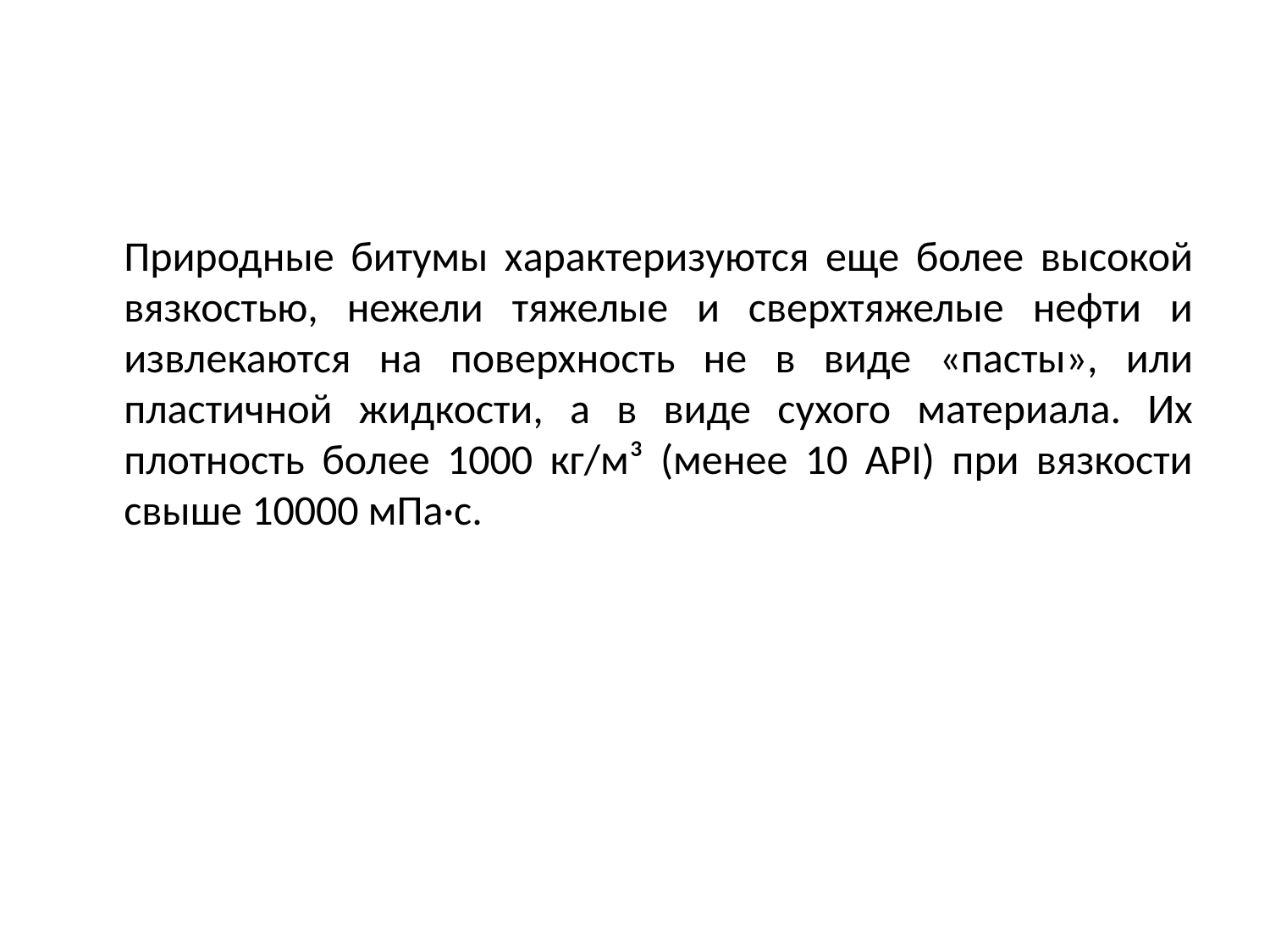

#
	Природные битумы характеризуются еще более высокой вязкостью, нежели тяжелые и сверхтяжелые нефти и извлекаются на поверхность не в виде «пасты», или пластичной жидкости, а в виде сухого материала. Их плотность более 1000 кг/м³ (менее 10 API) при вязкости свыше 10000 мПа·с.